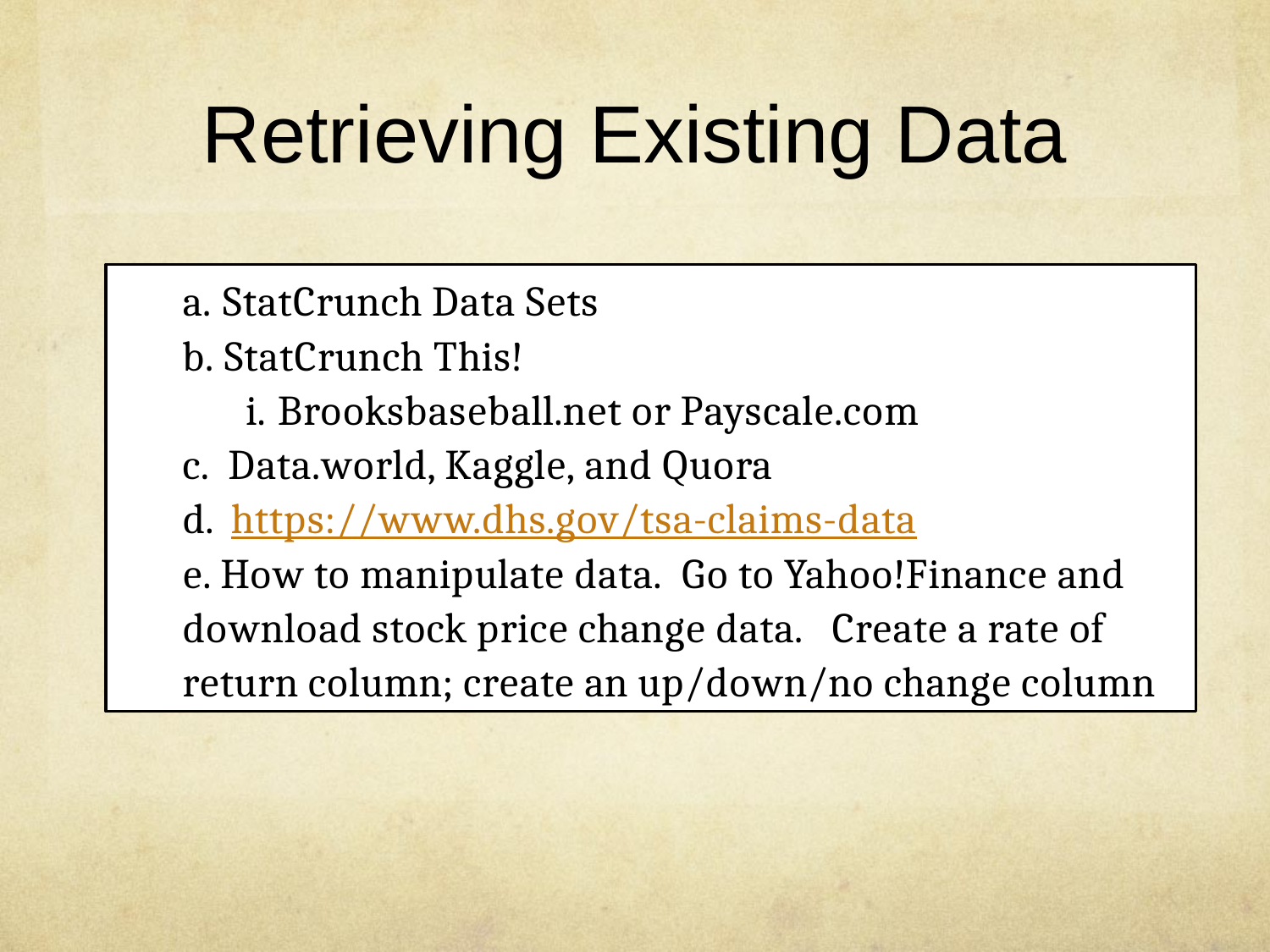

# Retrieving Existing Data
StatCrunch Data Sets
b. StatCrunch This!
Brooksbaseball.net or Payscale.com
c.  Data.world, Kaggle, and Quora
d.  https://www.dhs.gov/tsa-claims-data
e. How to manipulate data.  Go to Yahoo!Finance and download stock price change data.   Create a rate of return column; create an up/down/no change column